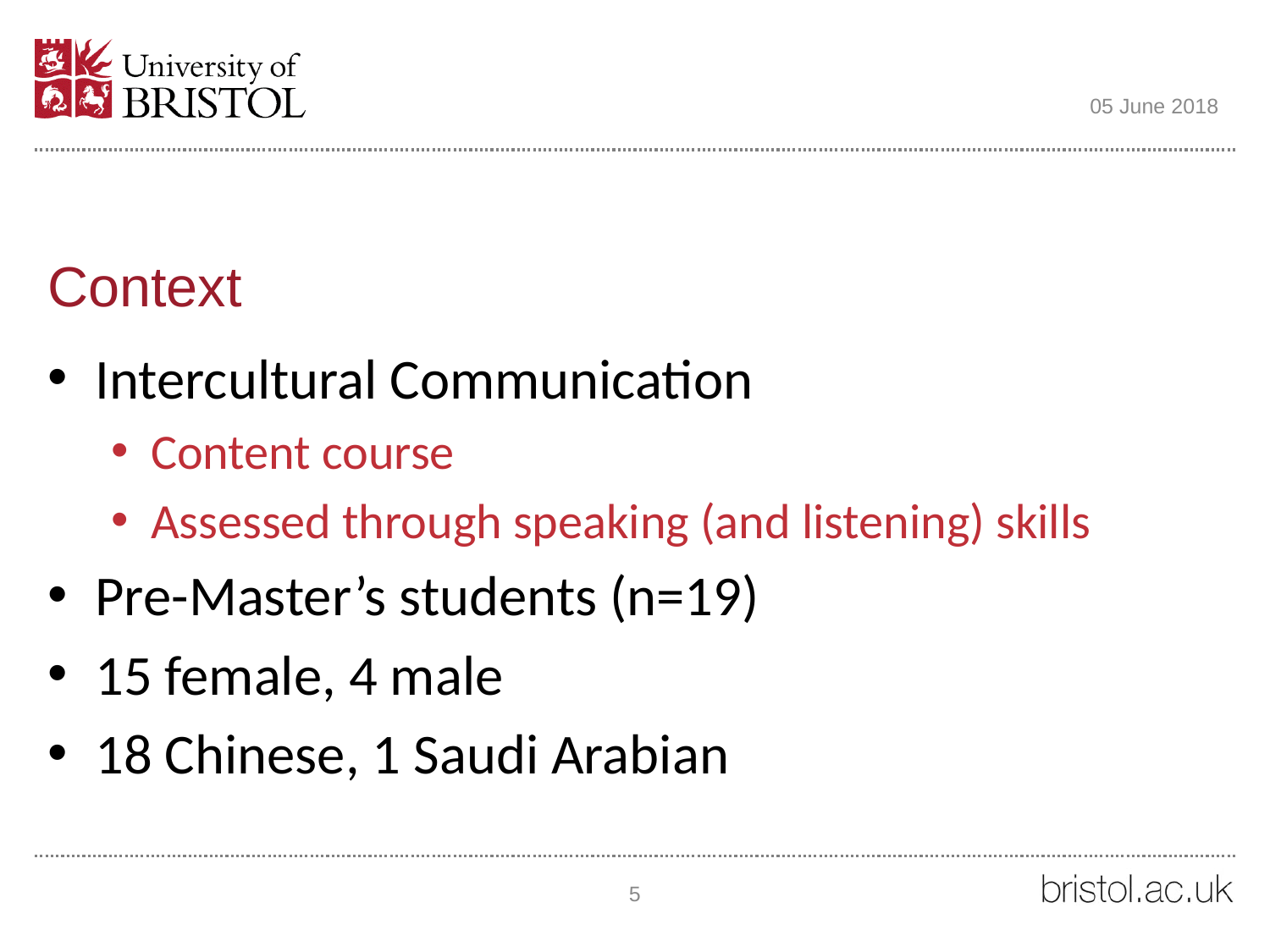

05 June 2018
# Context
Intercultural Communication
Content course
Assessed through speaking (and listening) skills
Pre-Master’s students (n=19)
15 female, 4 male
18 Chinese, 1 Saudi Arabian

5